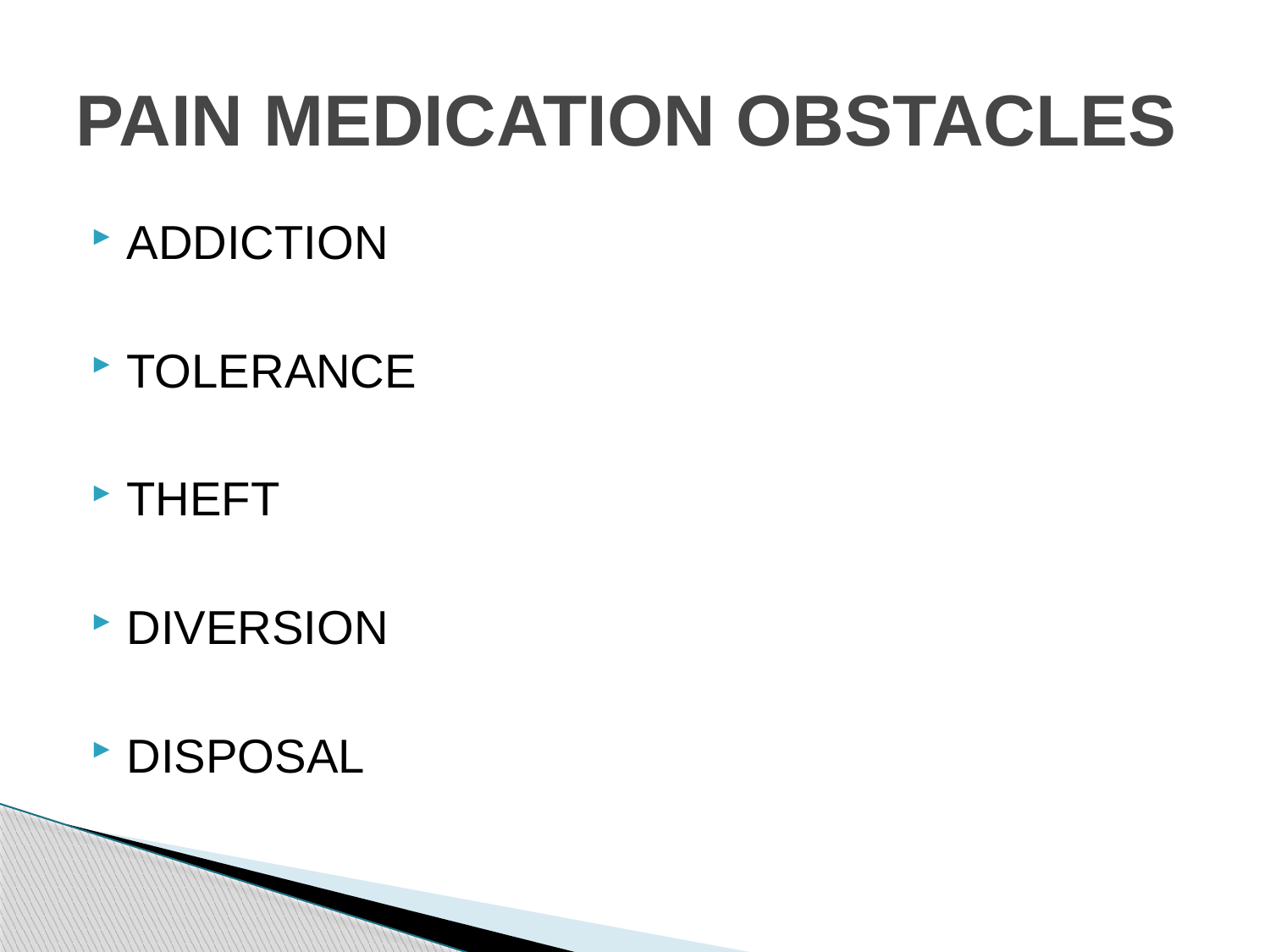

# PAIN MEDICATION OBSTACLES
ADDICTION

TOLERANCE

THEFT

DIVERSION

DISPOSAL